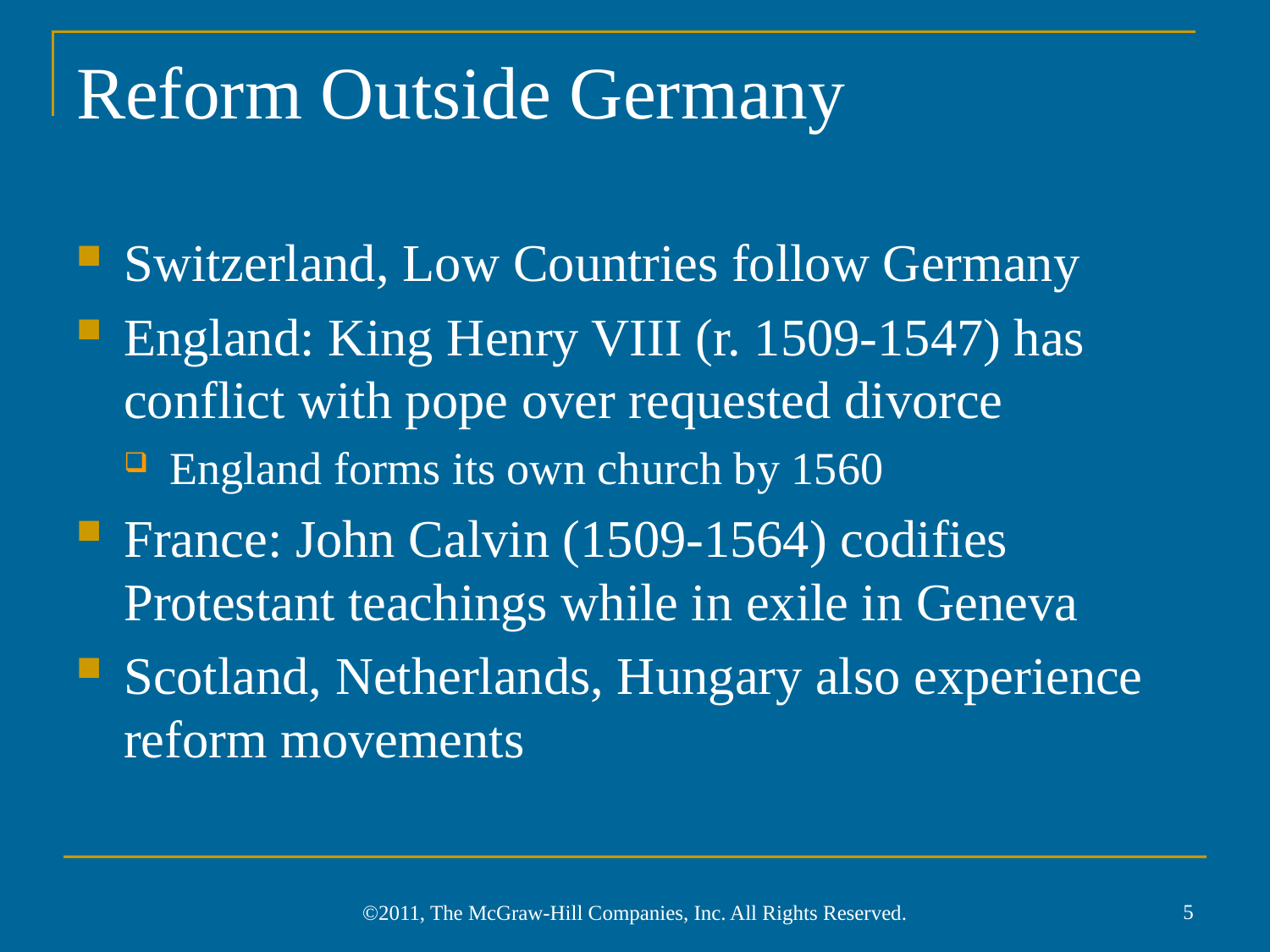

# Reform Outside Germany
Switzerland, Low Countries follow Germany
England: King Henry VIII (r. 1509-1547) has conflict with pope over requested divorce
England forms its own church by 1560
France: John Calvin (1509-1564) codifies Protestant teachings while in exile in Geneva
Scotland, Netherlands, Hungary also experience reform movements
5
©2011, The McGraw-Hill Companies, Inc. All Rights Reserved.